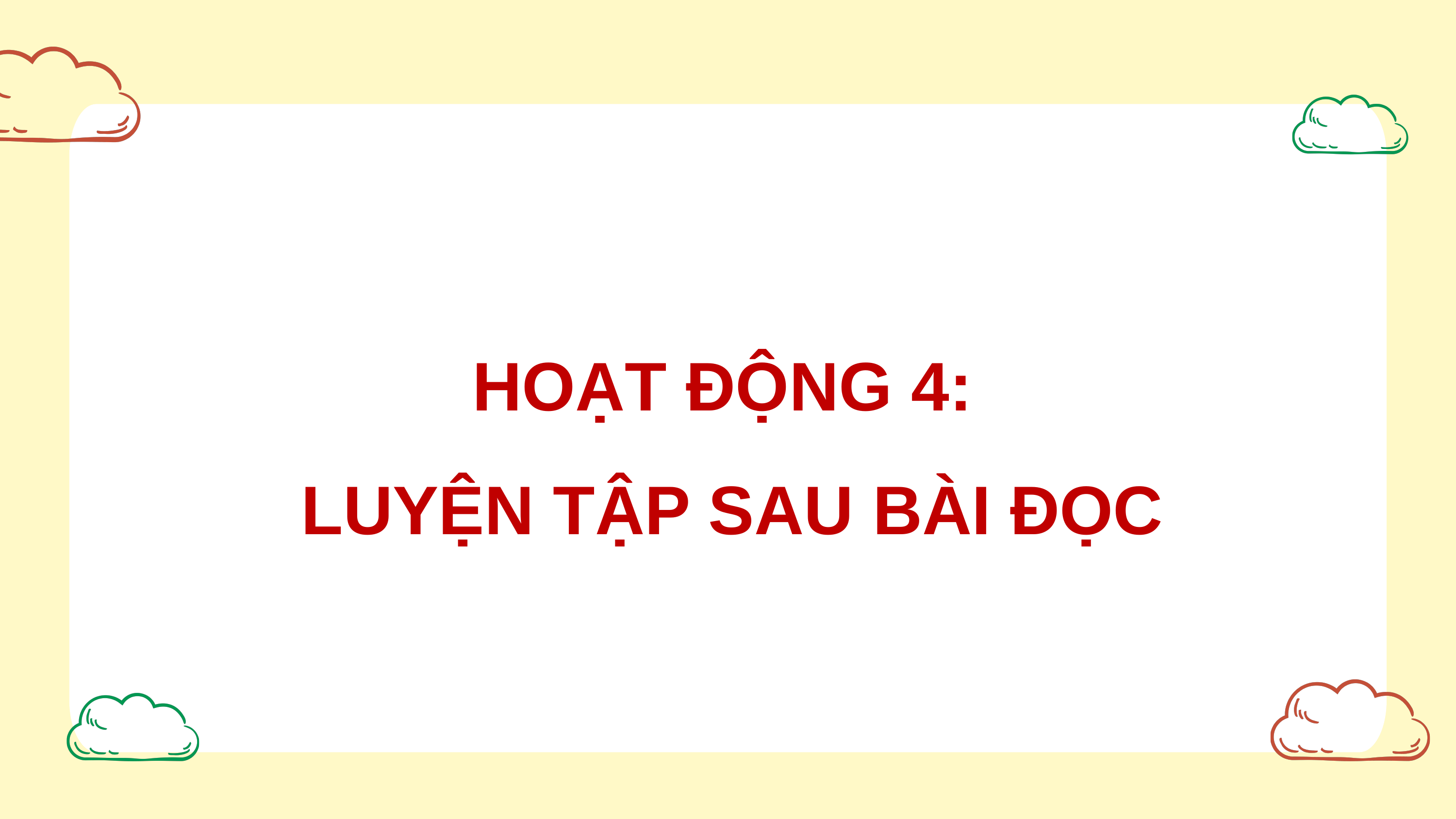

HOẠT ĐỘNG 4:
LUYỆN TẬP SAU BÀI ĐỌC